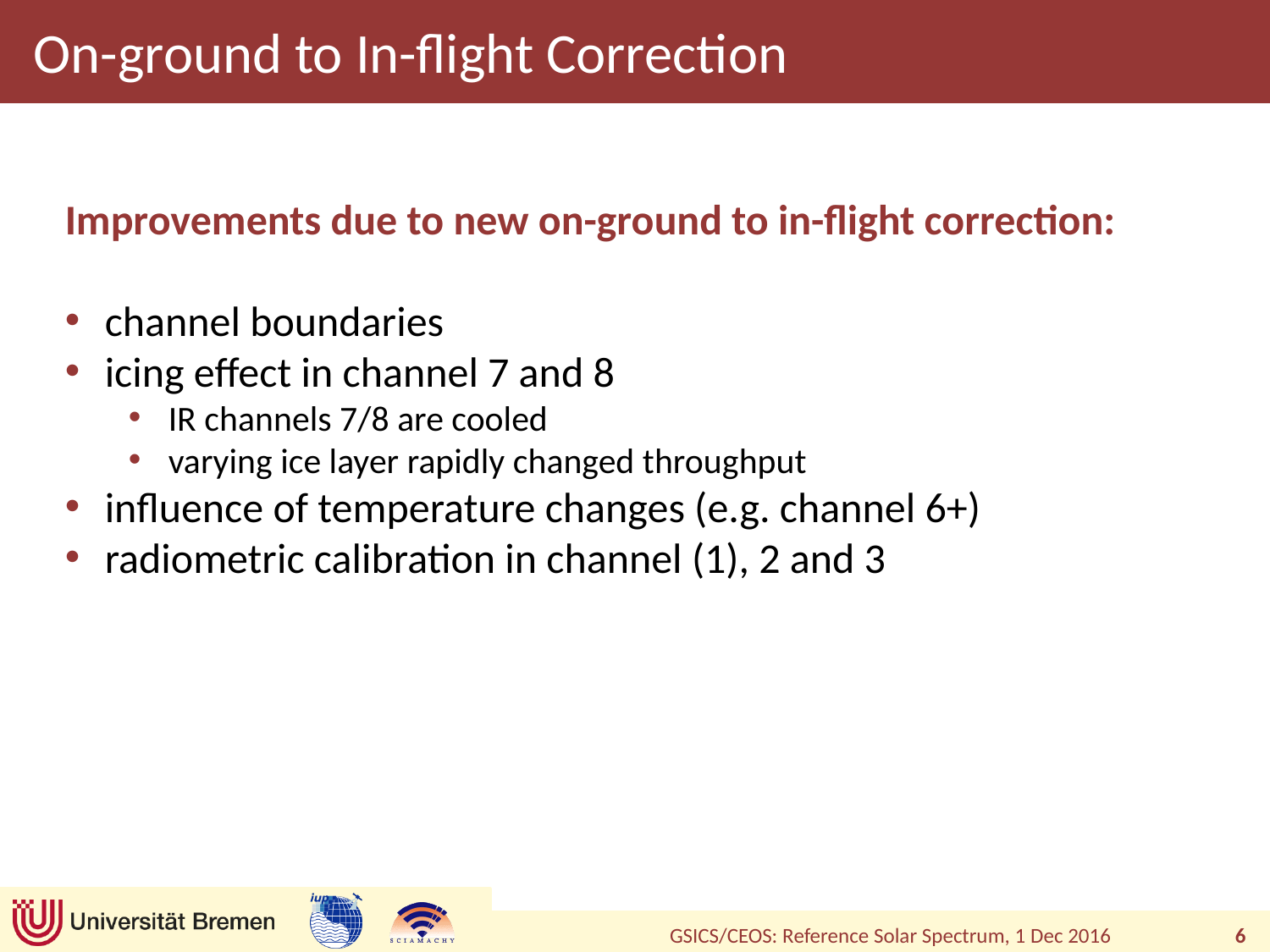

# On-ground to In-flight Correction
Improvements due to new on-ground to in-flight correction:

channel boundaries
icing effect in channel 7 and 8
IR channels 7/8 are cooled
varying ice layer rapidly changed throughput
influence of temperature changes (e.g. channel 6+)
radiometric calibration in channel (1), 2 and 3

6